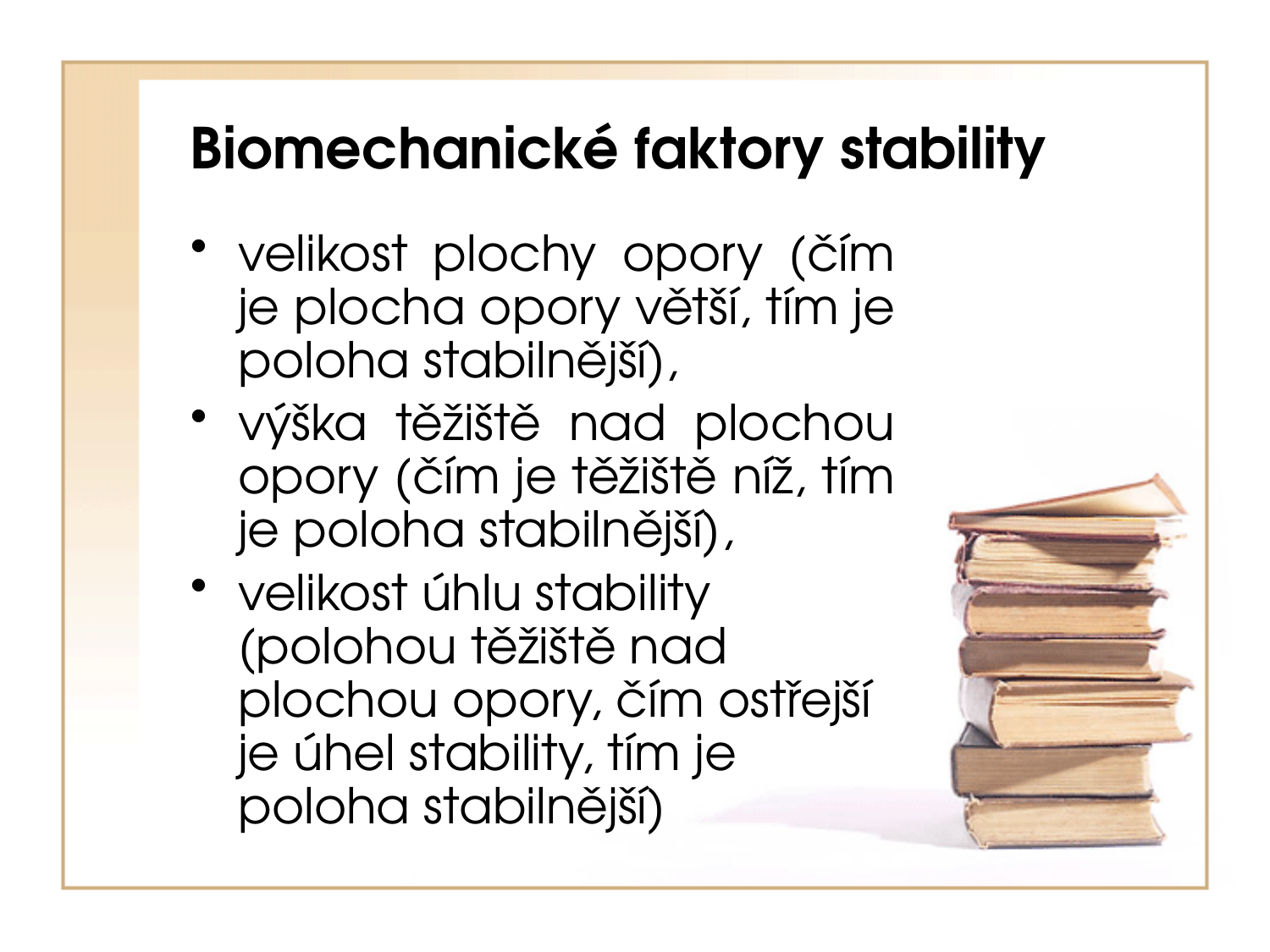

# Biomechanické faktory stability
velikost plochy opory (čím je plocha opory větší, tím je poloha stabilnější),
výška těžiště nad plochou opory (čím je těžiště níž, tím je poloha stabilnější),
velikost úhlu stability (polohou těžiště nad plochou opory, čím ostřejší je úhel stability, tím je poloha stabilnější)